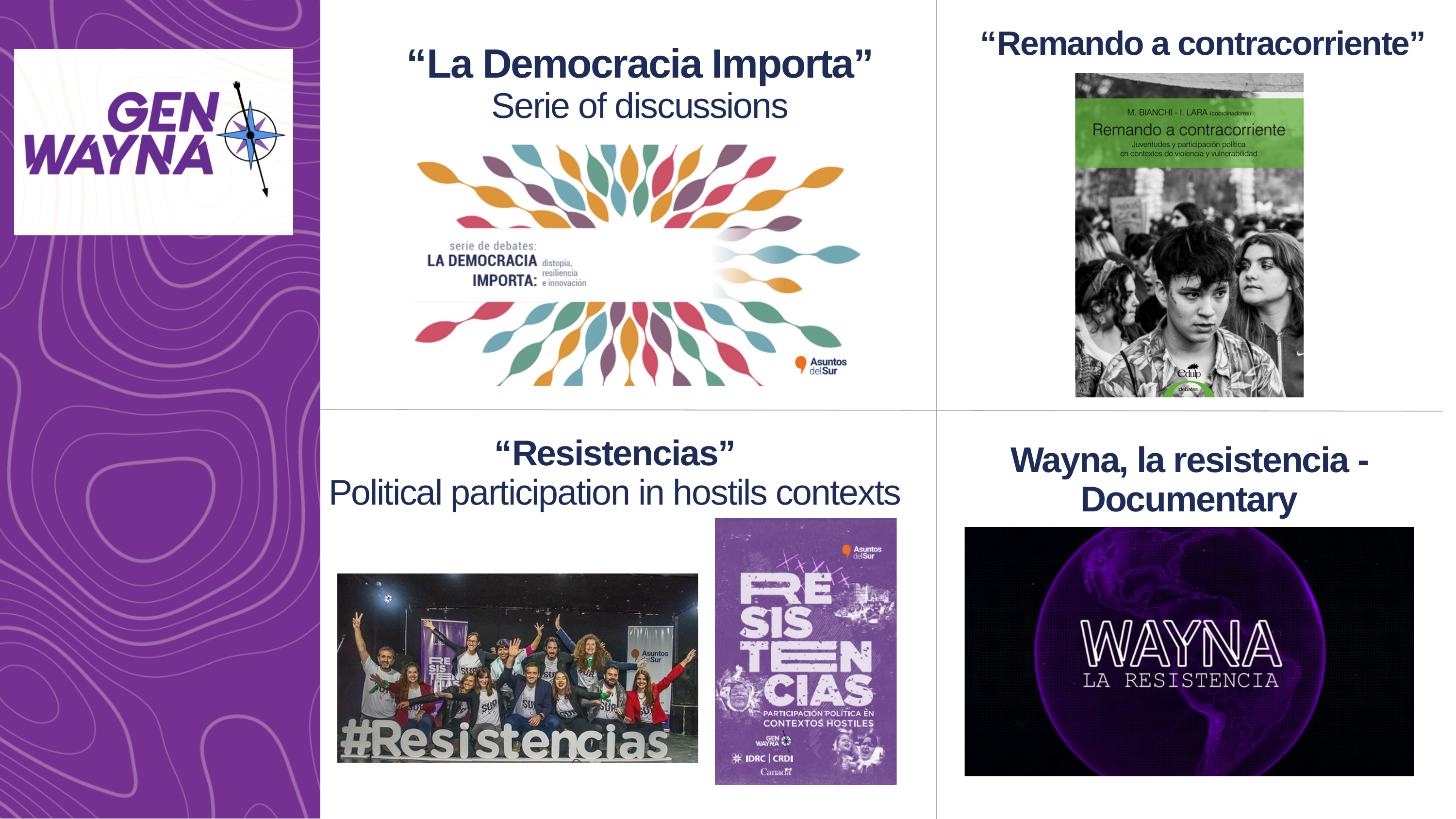

“Remando a contracorriente”
“La Democracia Importa”
Serie of discussions

“Resistencias”
Political participation in hostils contexts
Wayna, la resistencia - Documentary